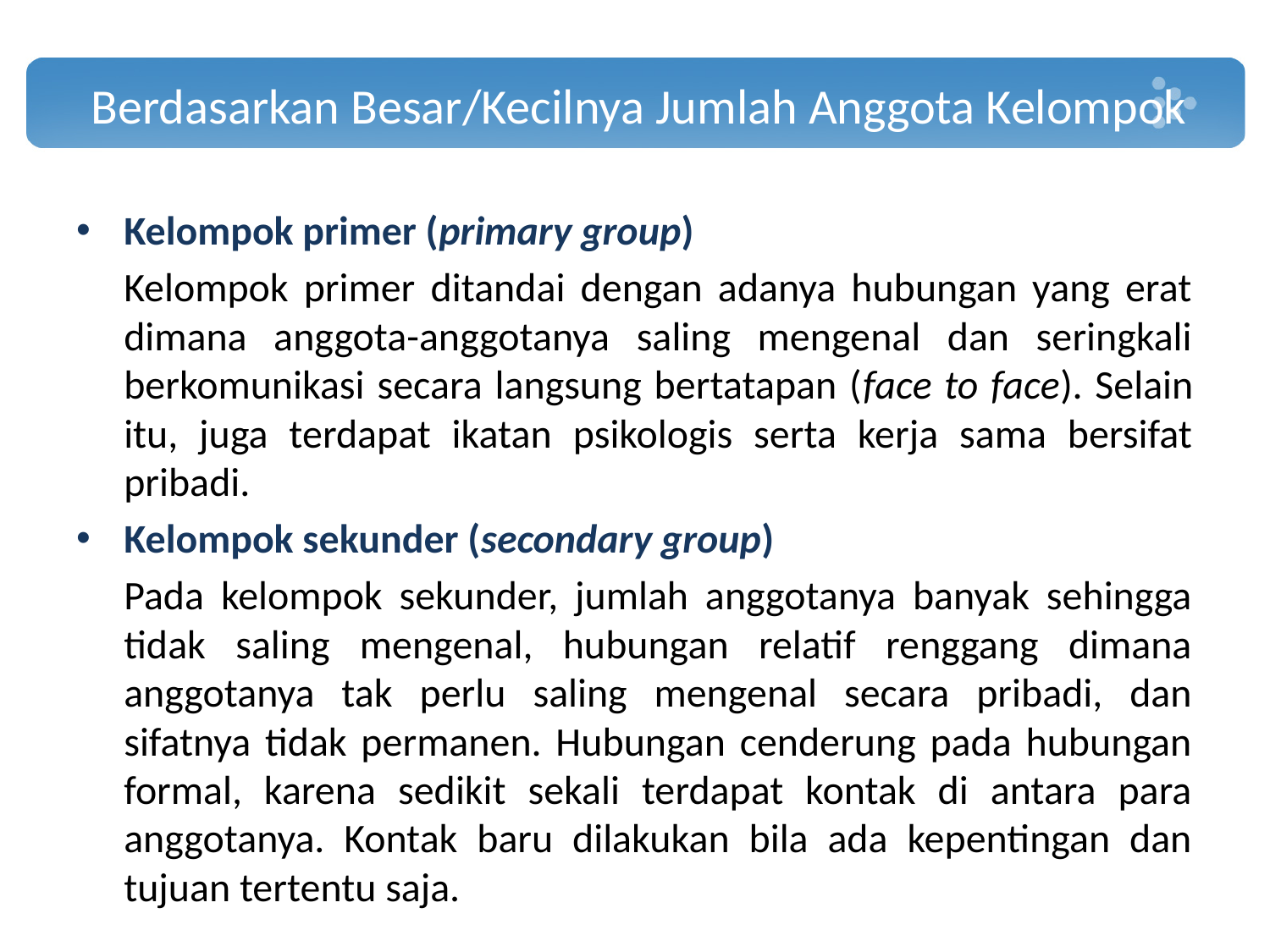

# Berdasarkan Besar/Kecilnya Jumlah Anggota Kelompok
Kelompok primer (primary group)
	Kelompok primer ditandai dengan adanya hubungan yang erat dimana anggota-anggotanya saling mengenal dan seringkali berkomunikasi secara langsung bertatapan (face to face). Selain itu, juga terdapat ikatan psikologis serta kerja sama bersifat pribadi.
Kelompok sekunder (secondary group)
	Pada kelompok sekunder, jumlah anggotanya banyak sehingga tidak saling mengenal, hubungan relatif renggang dimana anggotanya tak perlu saling mengenal secara pribadi, dan sifatnya tidak permanen. Hubungan cenderung pada hubungan formal, karena sedikit sekali terdapat kontak di antara para anggotanya. Kontak baru dilakukan bila ada kepentingan dan tujuan tertentu saja.